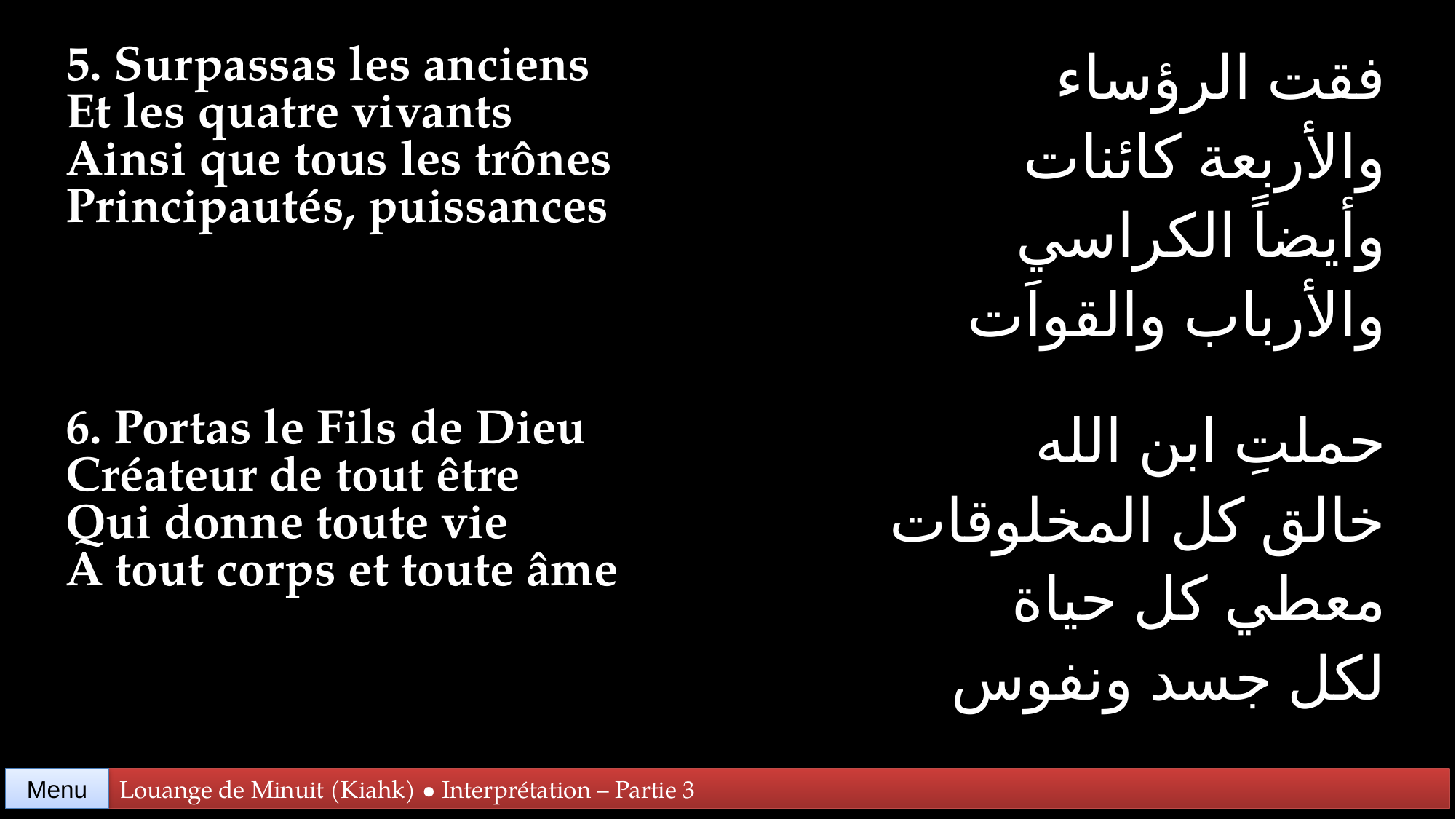

| 5. Surpassas les anciens Et les quatre vivants Ainsi que tous les trônes Principautés, puissances | فقت الرؤساء والأربعة كائنات وأيضاً الكراسي والأرباب والقواَت |
| --- | --- |
| 6. Portas le Fils de Dieu Créateur de tout être Qui donne toute vie A tout corps et toute âme | حملتِ ابن الله خالق كل المخلوقات معطي كل حياة لكل جسد ونفوس |
Menu
Louange de Minuit (Kiahk) • Interprétation – Partie 3